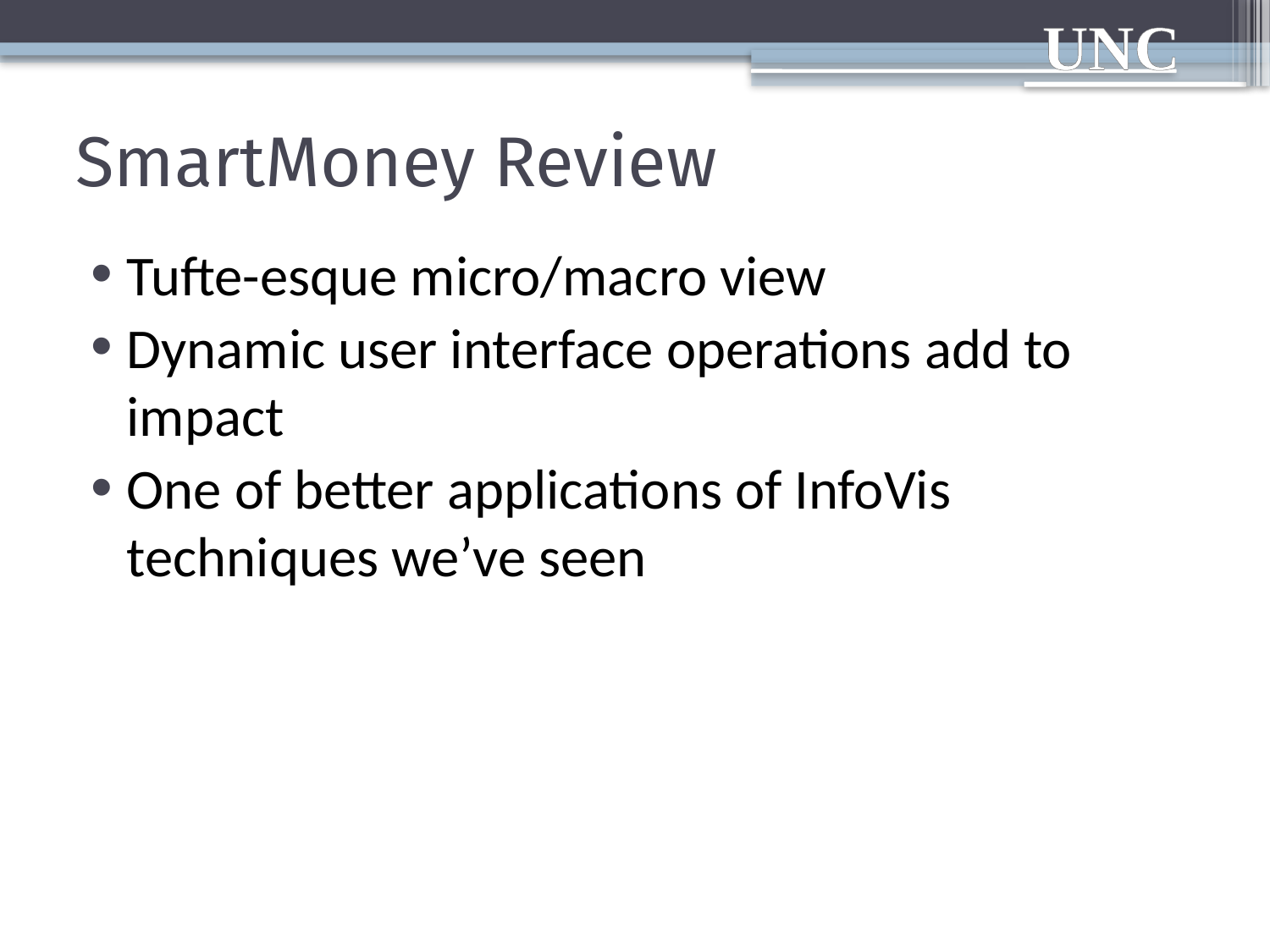

# SmartMoney Review
Tufte-esque micro/macro view
Dynamic user interface operations add to impact
One of better applications of InfoVis techniques we’ve seen